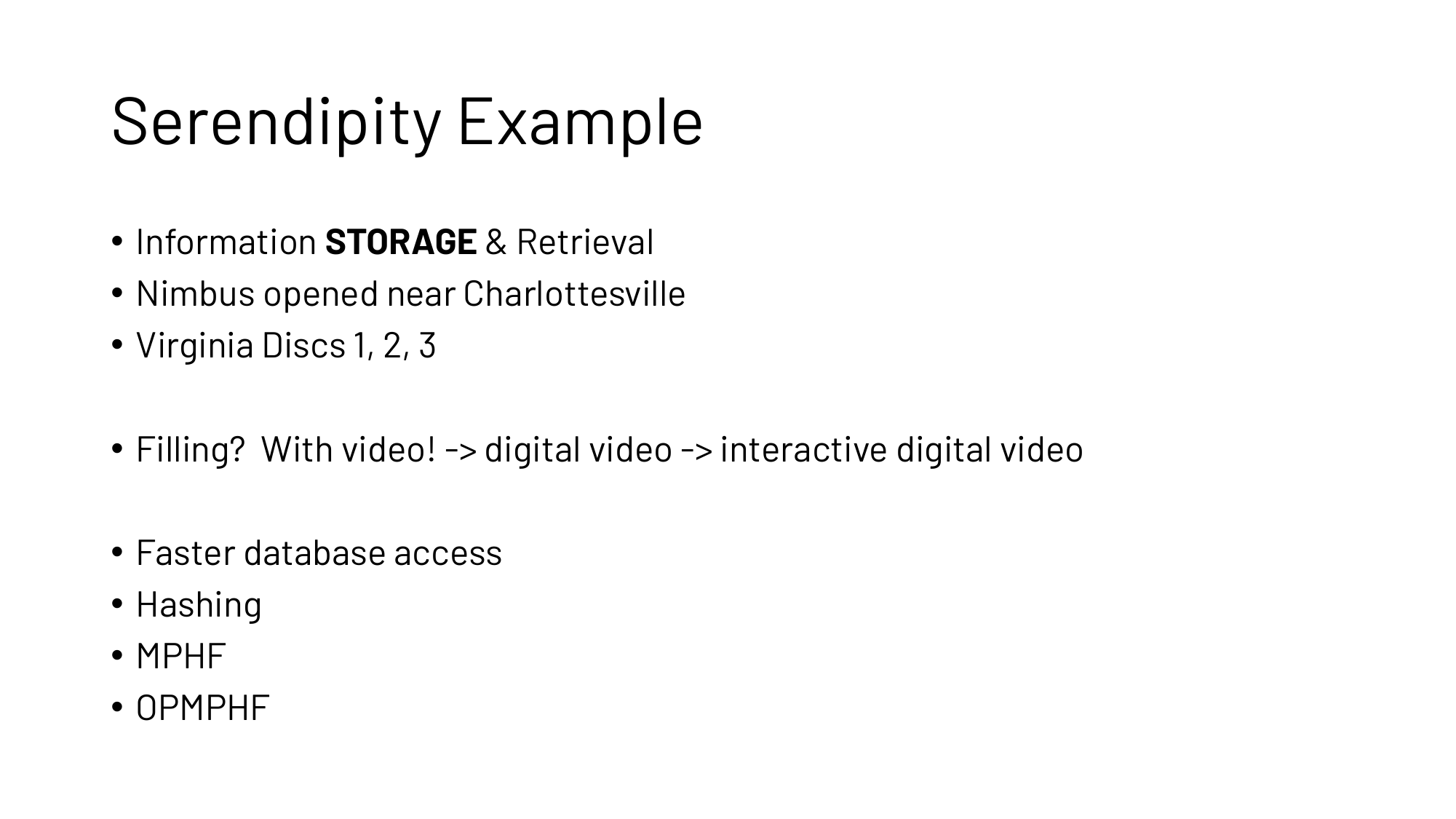

# Serendipity Example
Information STORAGE & Retrieval
Nimbus opened near Charlottesville
Virginia Discs 1, 2, 3

Filling?  With video! -> digital video -> interactive digital video

Faster database access
Hashing
MPHF
OPMPHF